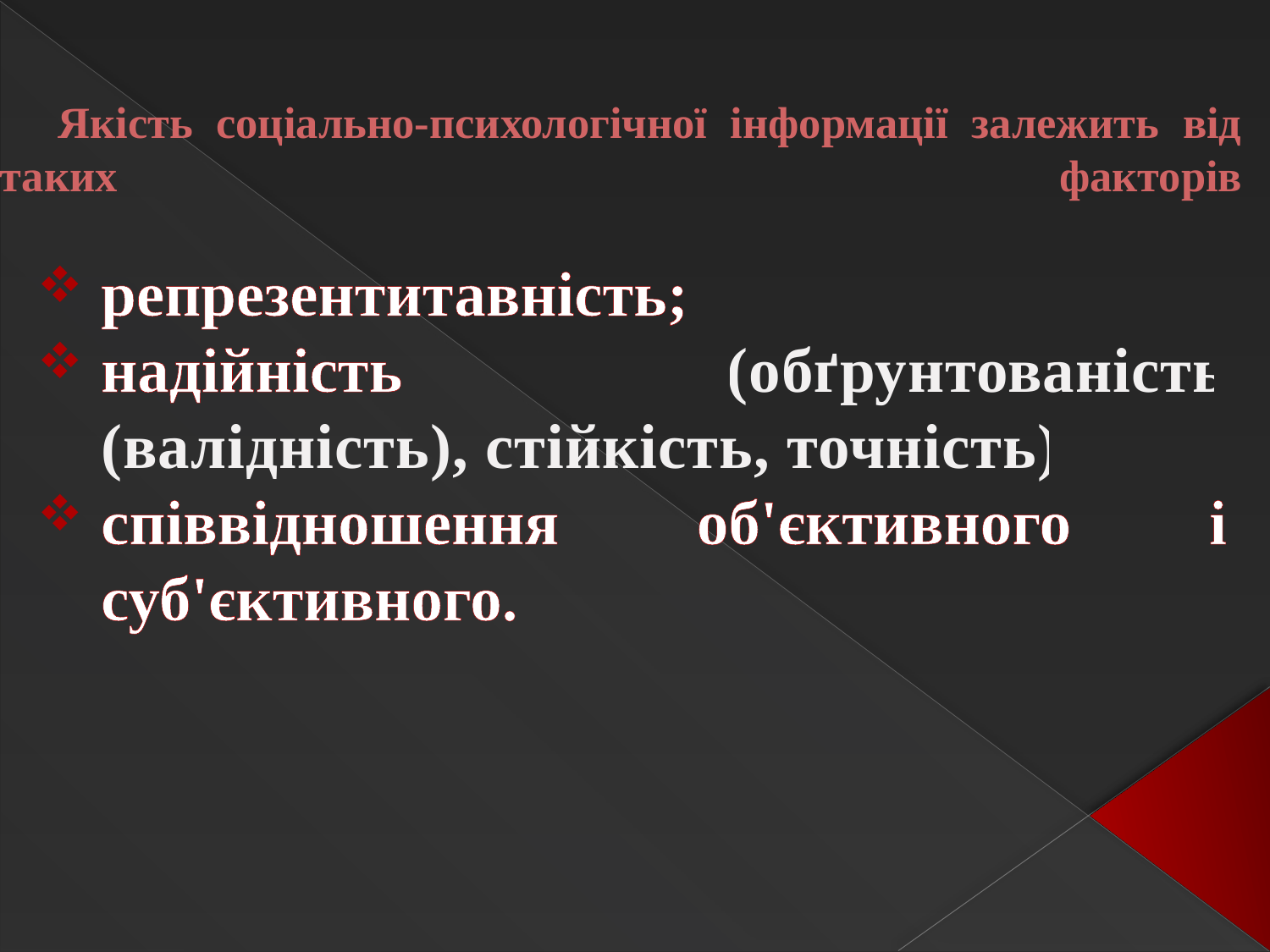

# Якість соціально-психологічної інформації залежить від таких факторів
репрезентитавність;
надійність (обґрунтованість (валідність), стійкість, точність);
співвідношення об'єктивного і суб'єктивного.